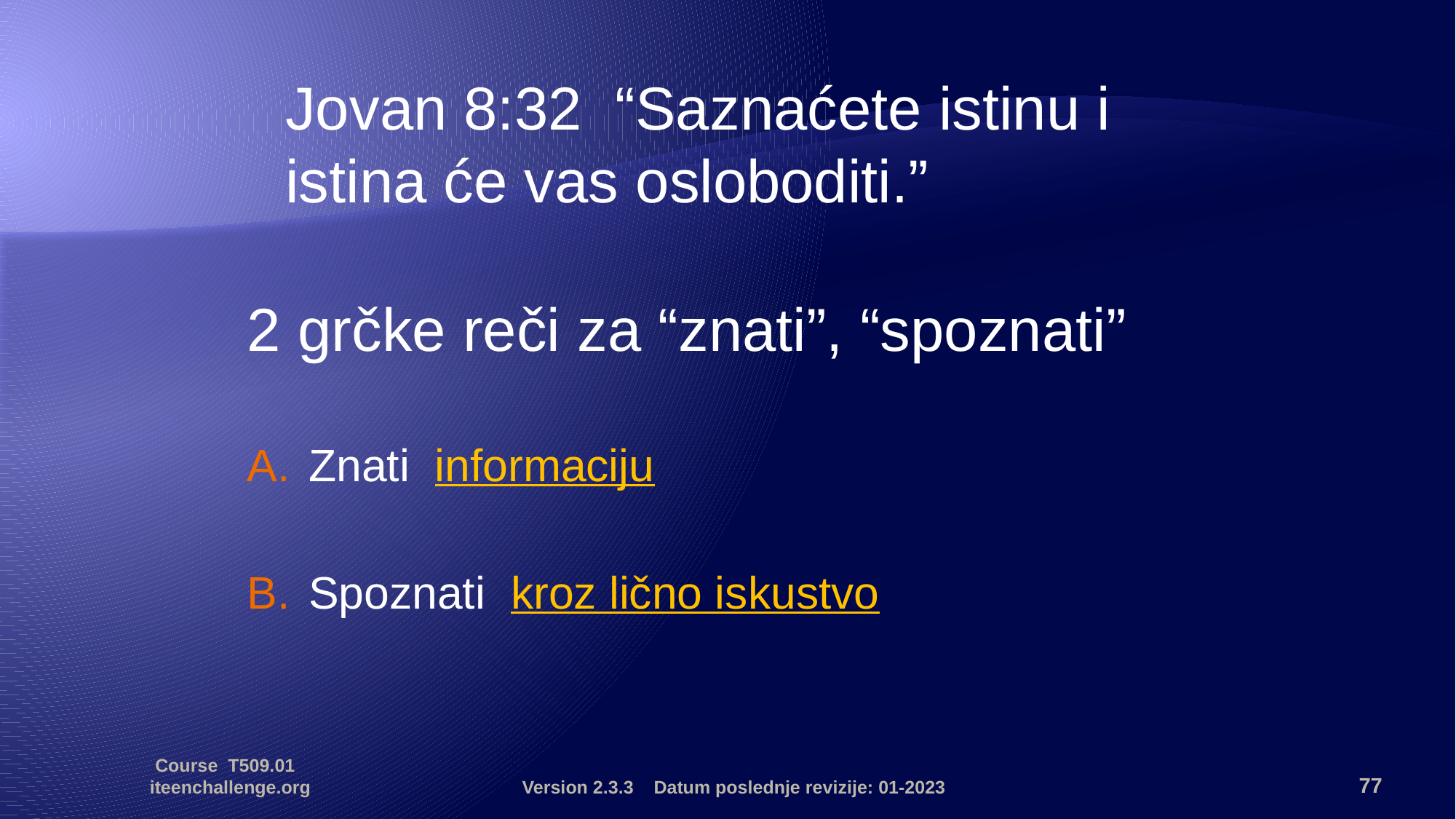

Jovan 8:32  “Saznaćete istinu i istina će vas osloboditi.”

2 grčke reči za “znati”, “spoznati”

Znati  informaciju

Spoznati  kroz lično iskustvo
Course  T509.01   iteenchallenge.org
Version 2.3.3    Datum poslednje revizije: 01-2023
77